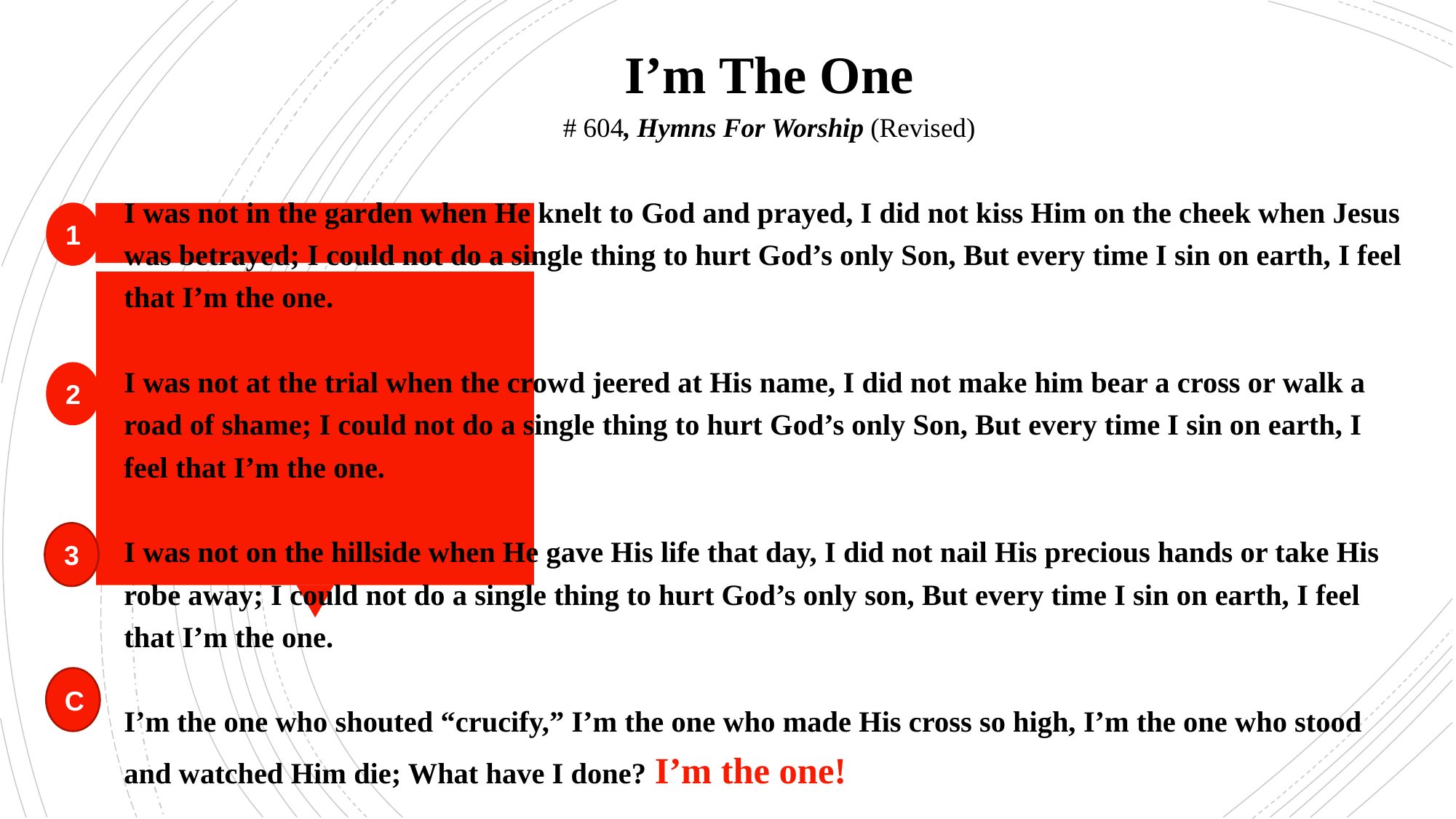

I’m The One
# 604, Hymns For Worship (Revised)

I was not in the garden when He knelt to God and prayed, I did not kiss Him on the cheek when Jesus was betrayed; I could not do a single thing to hurt God’s only Son, But every time I sin on earth, I feel that I’m the one.

I was not at the trial when the crowd jeered at His name, I did not make him bear a cross or walk a road of shame; I could not do a single thing to hurt God’s only Son, But every time I sin on earth, I feel that I’m the one.

I was not on the hillside when He gave His life that day, I did not nail His precious hands or take His robe away; I could not do a single thing to hurt God’s only son, But every time I sin on earth, I feel that I’m the one.

I’m the one who shouted “crucify,” I’m the one who made His cross so high, I’m the one who stood and watched Him die; What have I done? I’m the one!

5
1
2
3
C